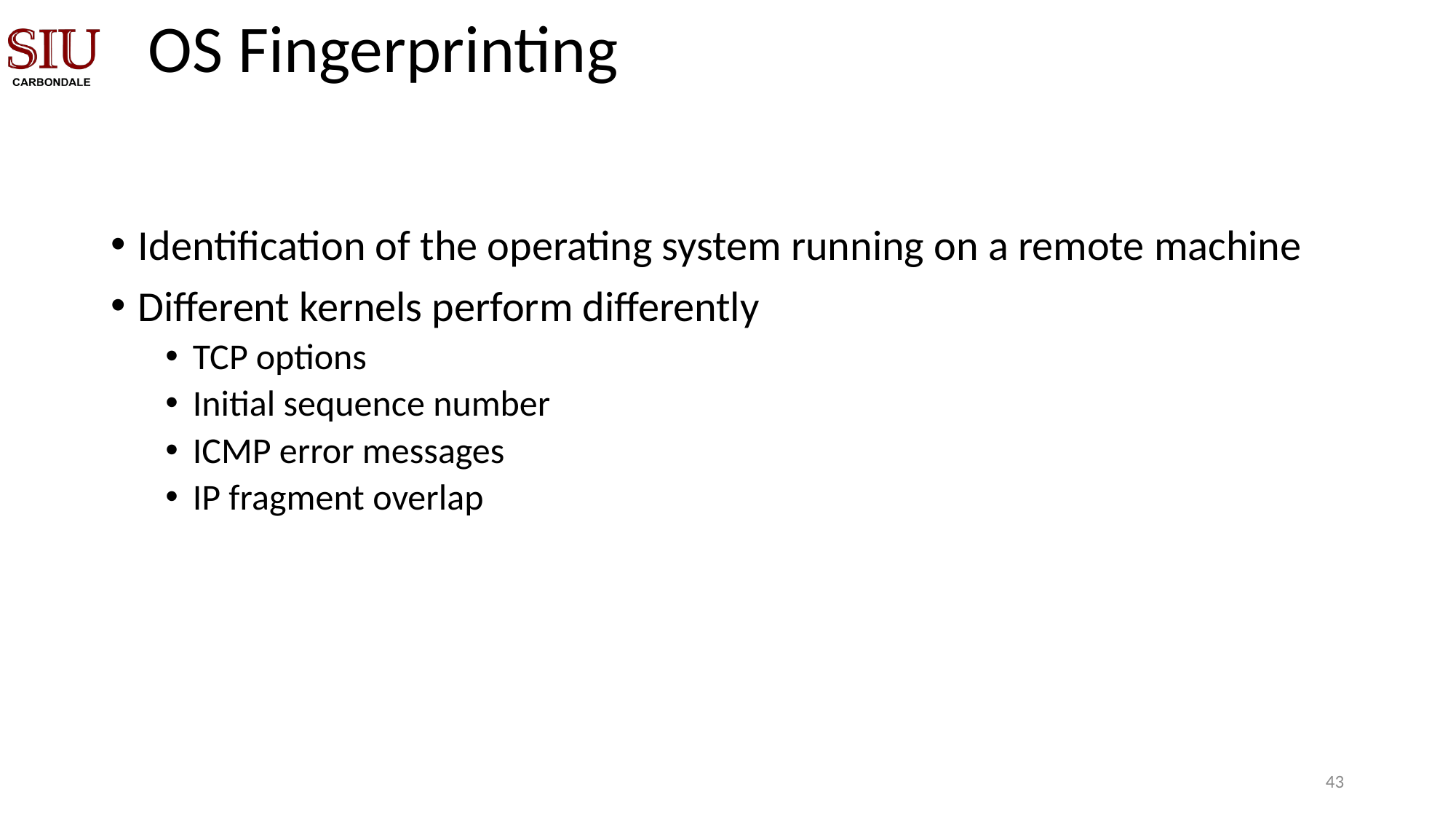

# OS Fingerprinting
Identification of the operating system running on a remote machine
Different kernels perform differently
TCP options
Initial sequence number
ICMP error messages
IP fragment overlap
43